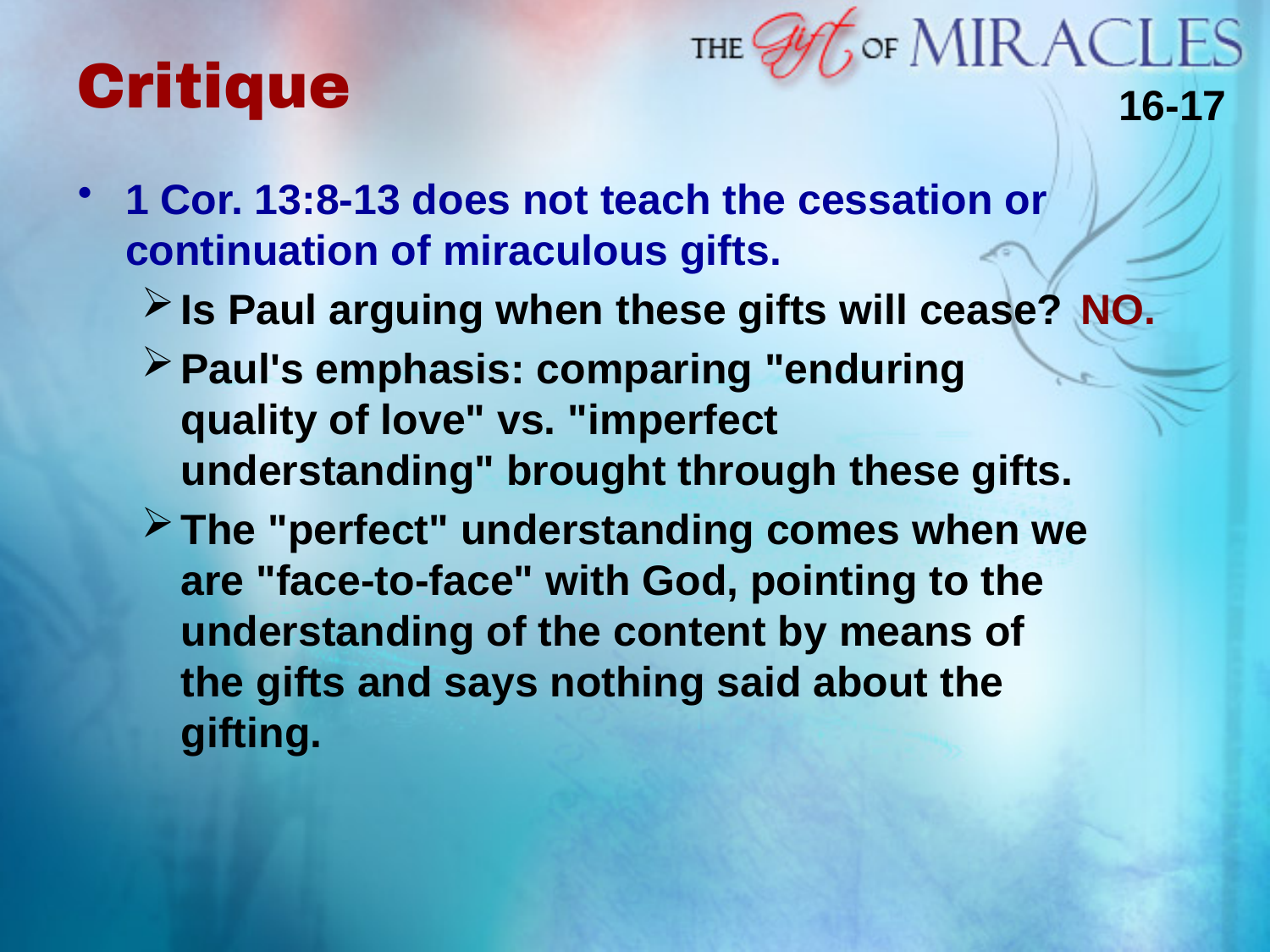

# Critique
16-17
1 Cor. 13:8-13 does not teach the cessation or continuation of miraculous gifts.
Is Paul arguing when these gifts will cease?
Paul's emphasis: comparing "enduring quality of love" vs. "imperfect understanding" brought through these gifts.
The "perfect" understanding comes when we are "face-to-face" with God, pointing to the understanding of the content by means of the gifts and says nothing said about the gifting.

NO.